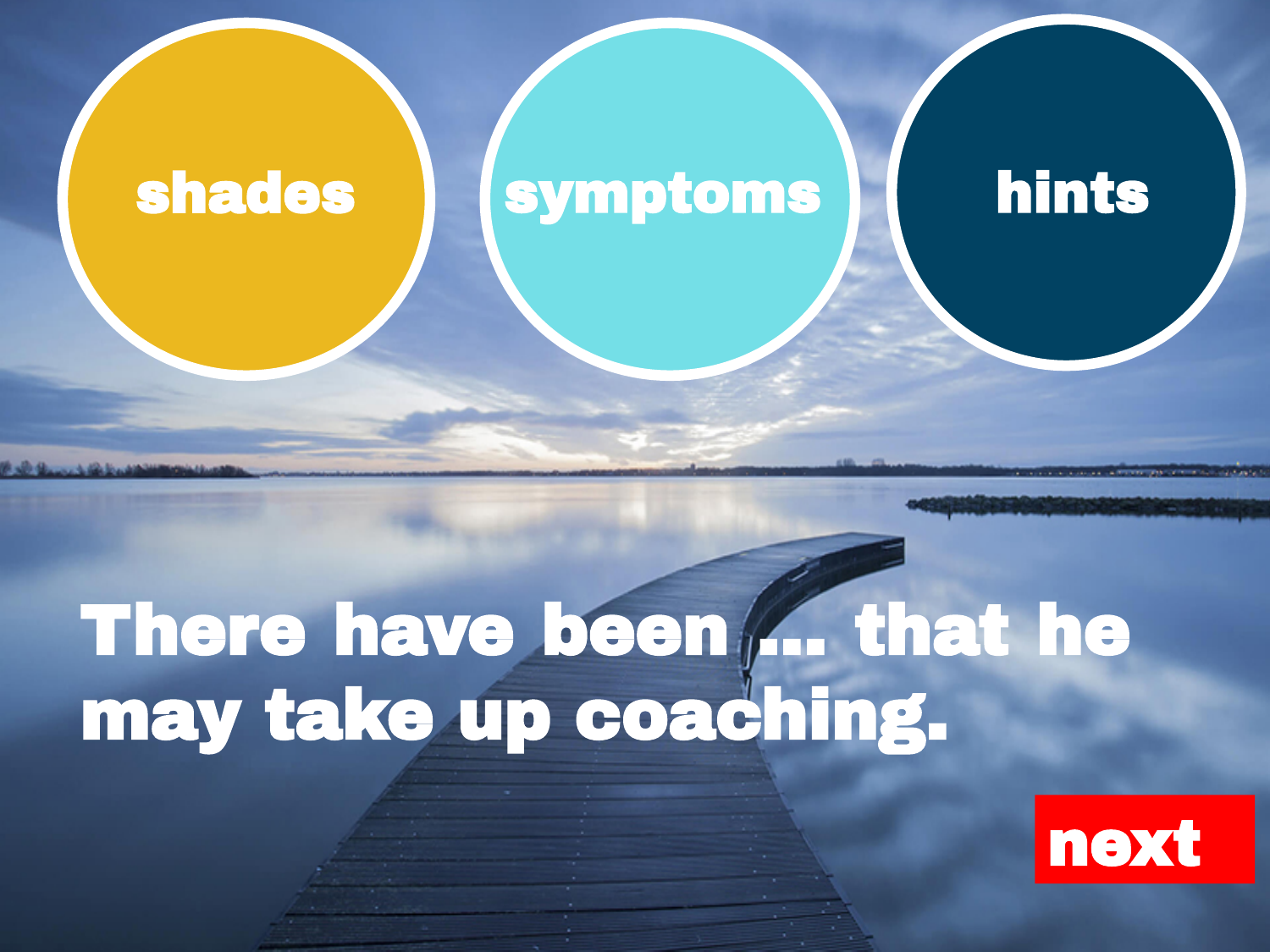

hints

shades

symptoms
There have been … that he may take up coaching.
next